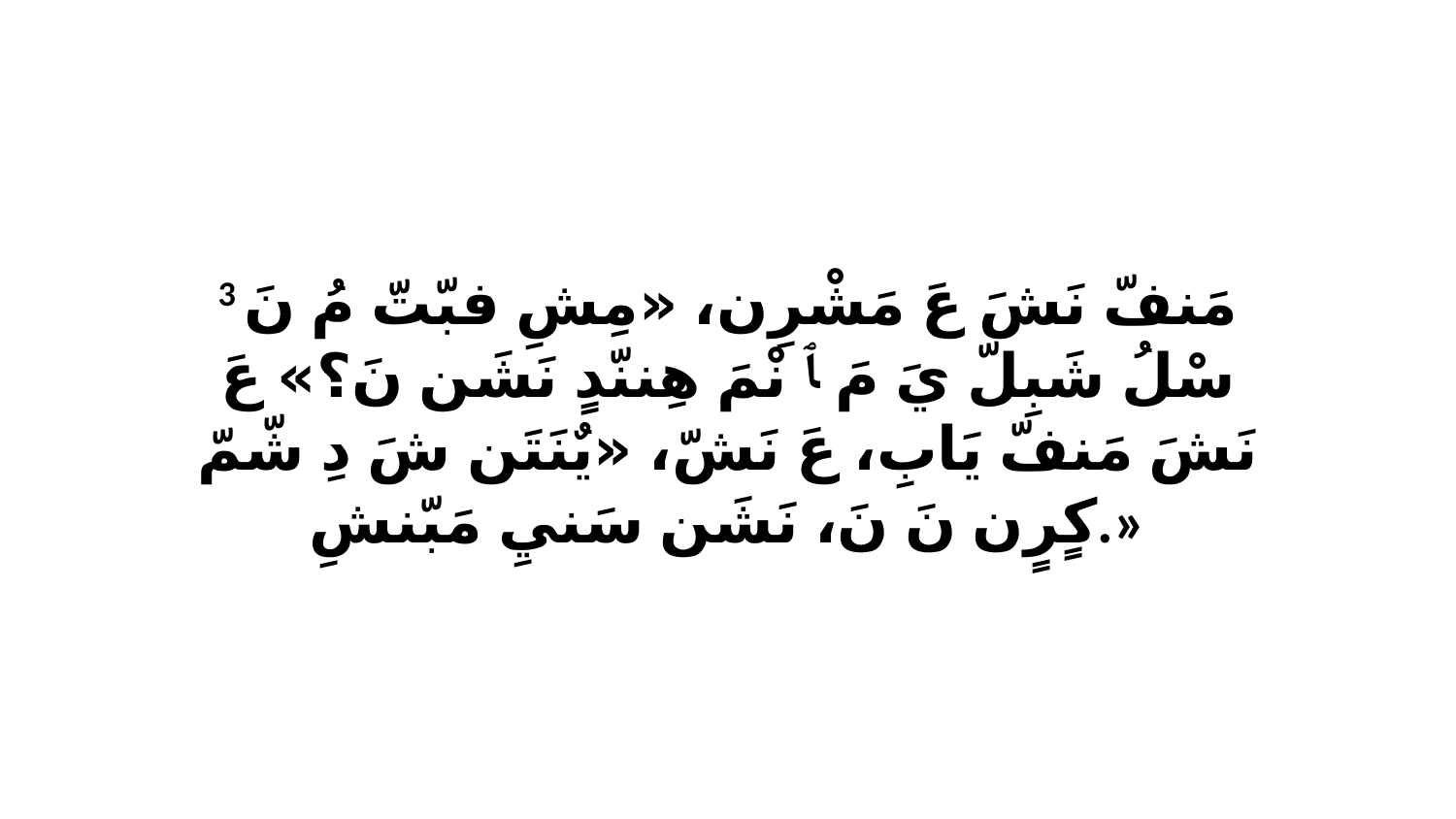

3 مَنفّ نَشَ عَ مَشْرِن، «مِشِ فبّتّ مُ نَ سْلُ شَبِلّ يَ مَ ﭑ نْمَ هِننّدٍ نَشَن نَ؟» عَ نَشَ مَنفّ يَابِ، عَ نَشّ، «يٌنَتَن شَ دِ شّمّ كٍرٍن نَ نَ، نَشَن سَنيِ مَبّنشِ.»